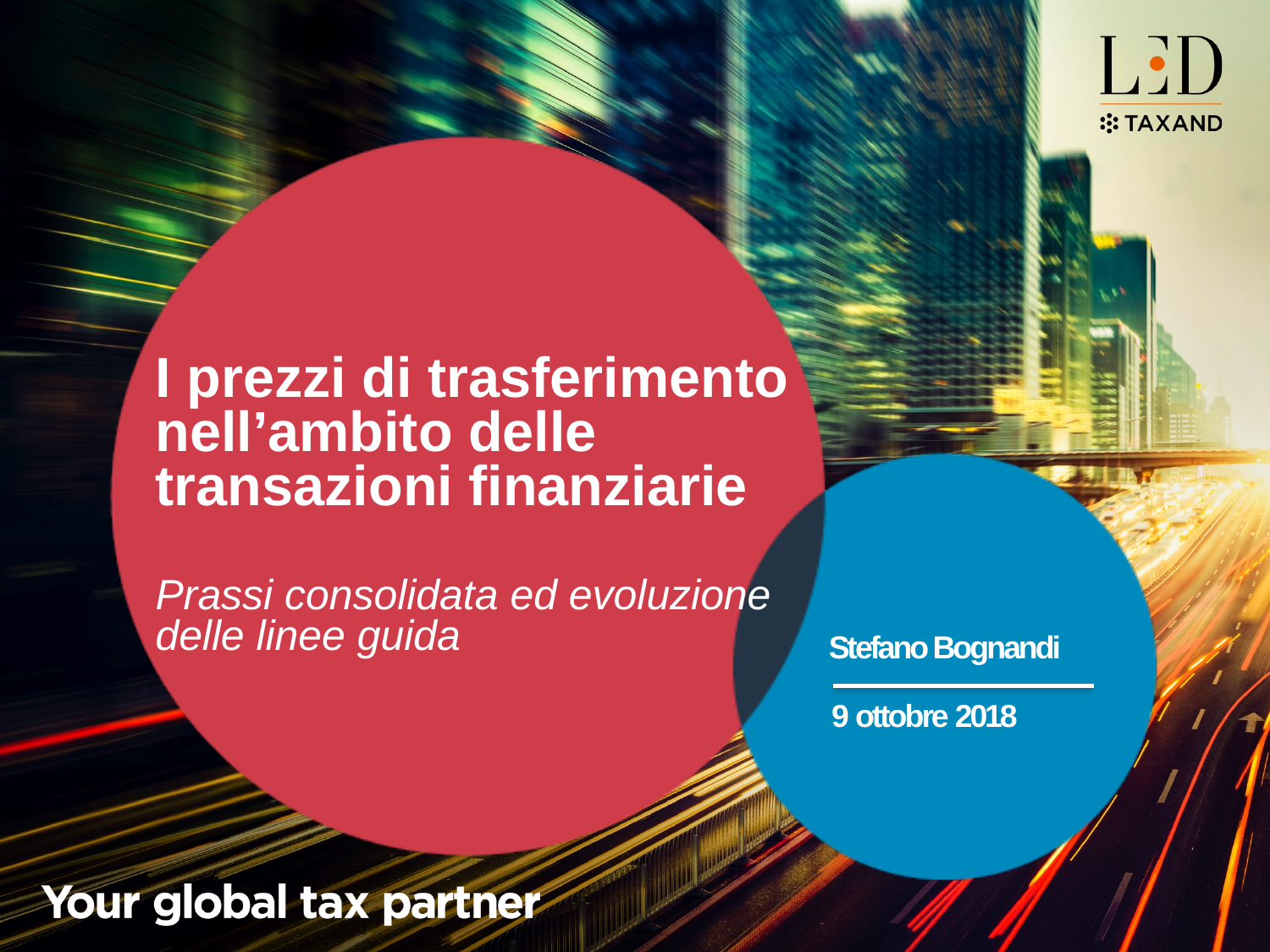

# I prezzi di trasferimento nell’ambito delle transazioni finanziarie Prassi consolidata ed evoluzione delle linee guida
Stefano Bognandi
9 ottobre 2018